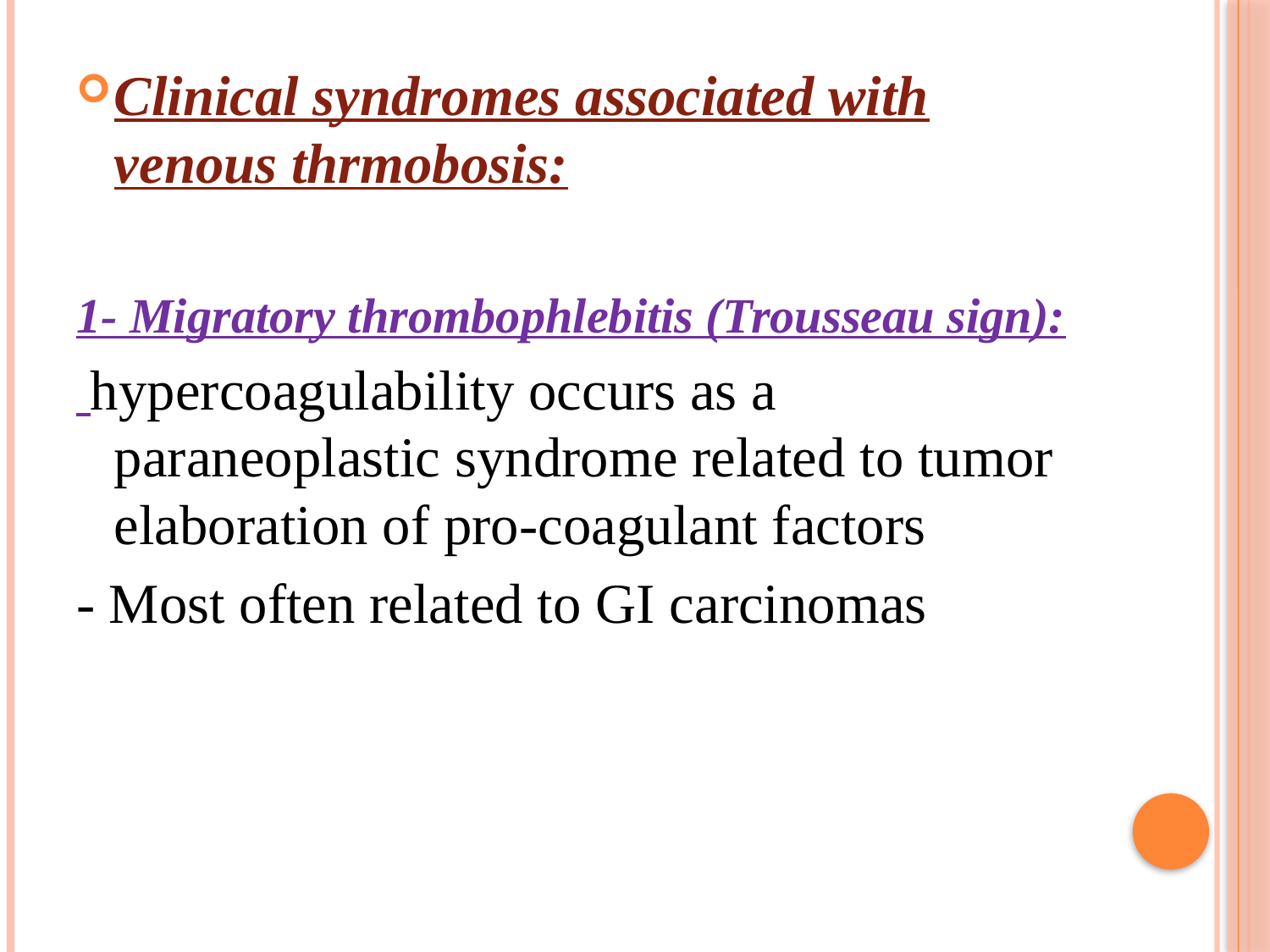

Clinical syndromes associated with venous thrmobosis:

1- Migratory thrombophlebitis (Trousseau sign):
 hypercoagulability occurs as a paraneoplastic syndrome related to tumor elaboration of pro-coagulant factors
- Most often related to GI carcinomas